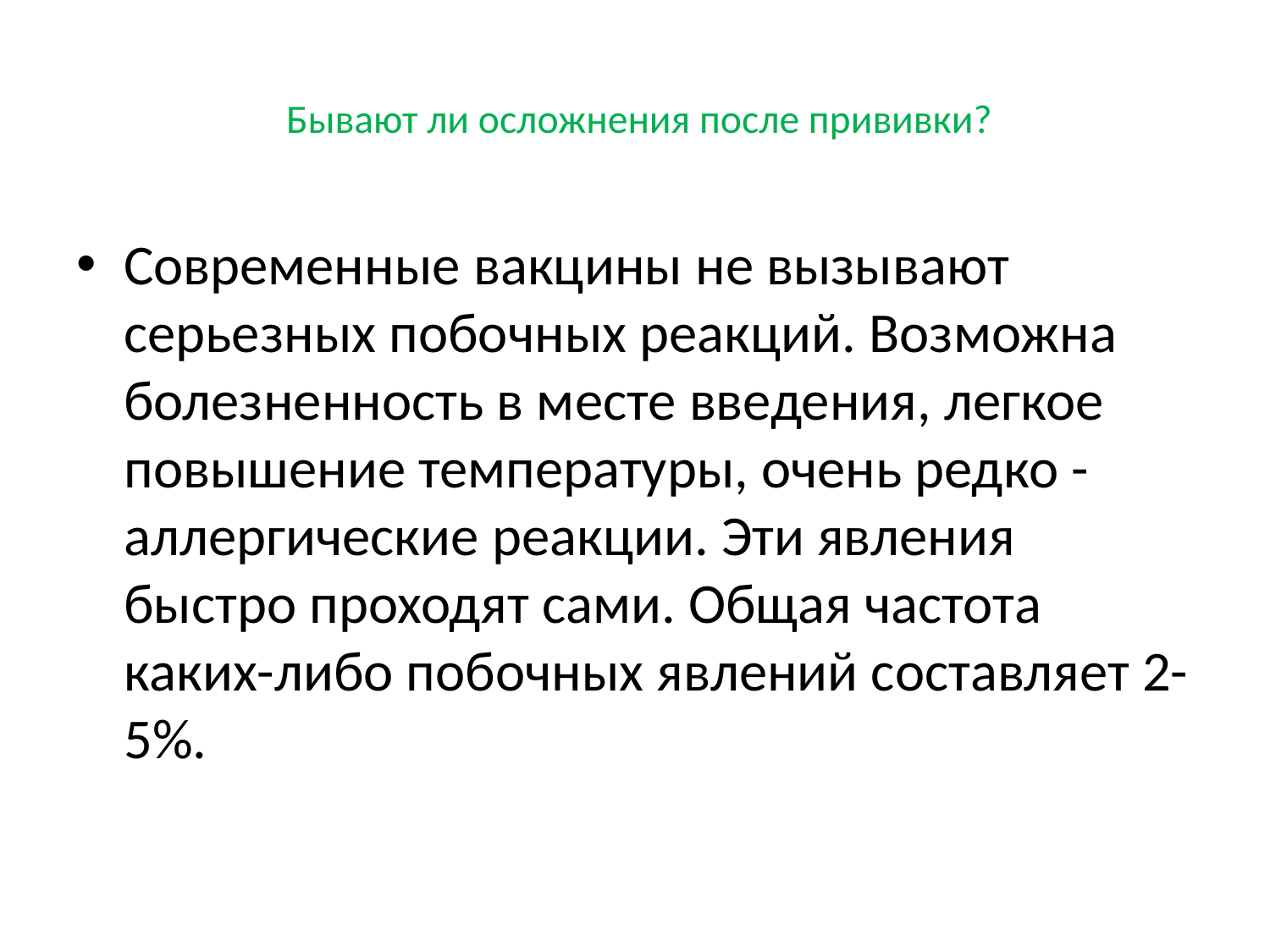

# Бывают ли осложнения после прививки?
Современные вакцины не вызывают серьезных побочных реакций. Возможна болезненность в месте введения, легкое повышение температуры, очень редко - аллергические реакции. Эти явления быстро проходят сами. Общая частота каких-либо побочных явлений составляет 2-5%.